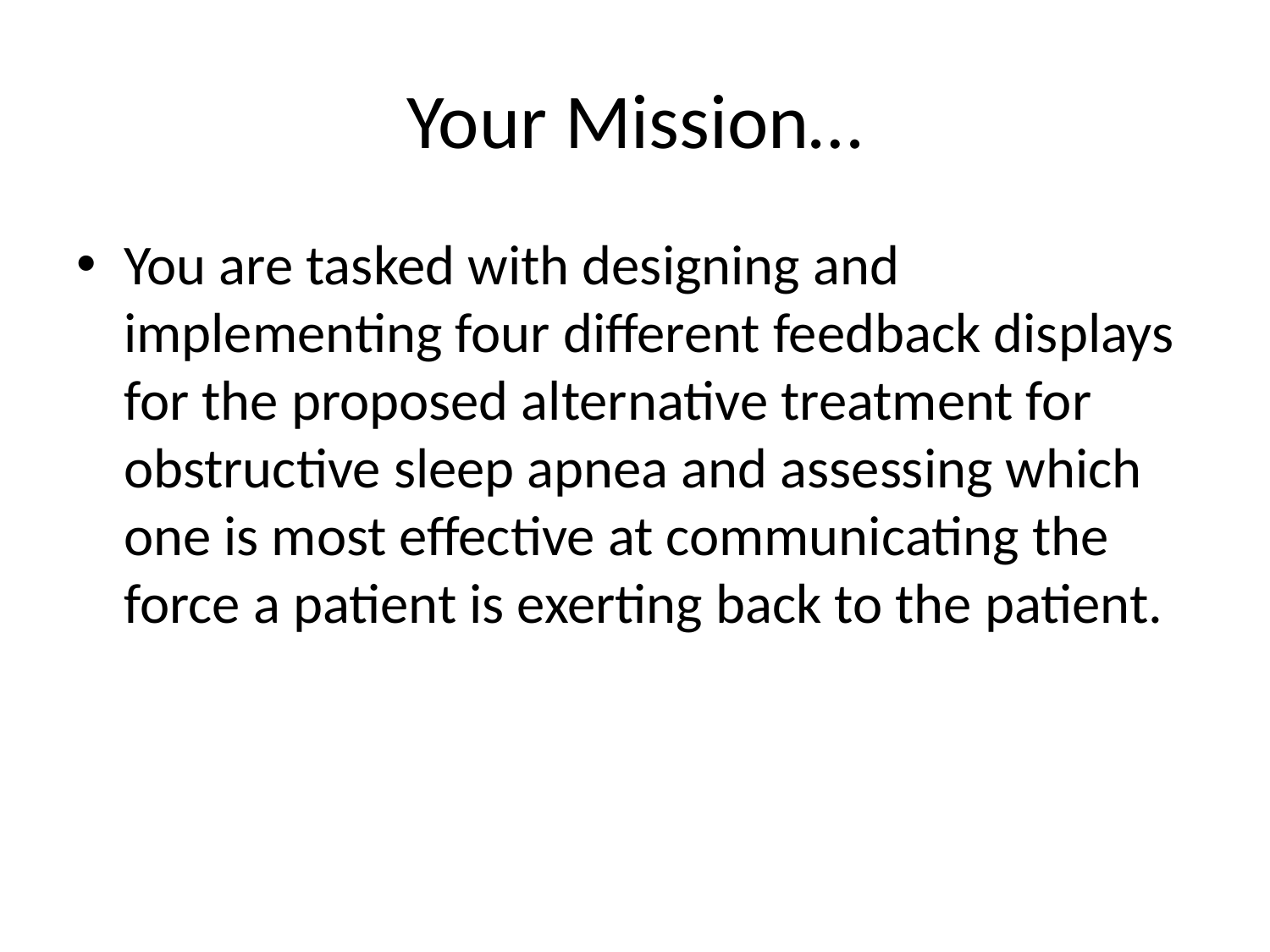

# Your Mission…
You are tasked with designing and implementing four different feedback displays for the proposed alternative treatment for obstructive sleep apnea and assessing which one is most effective at communicating the force a patient is exerting back to the patient.